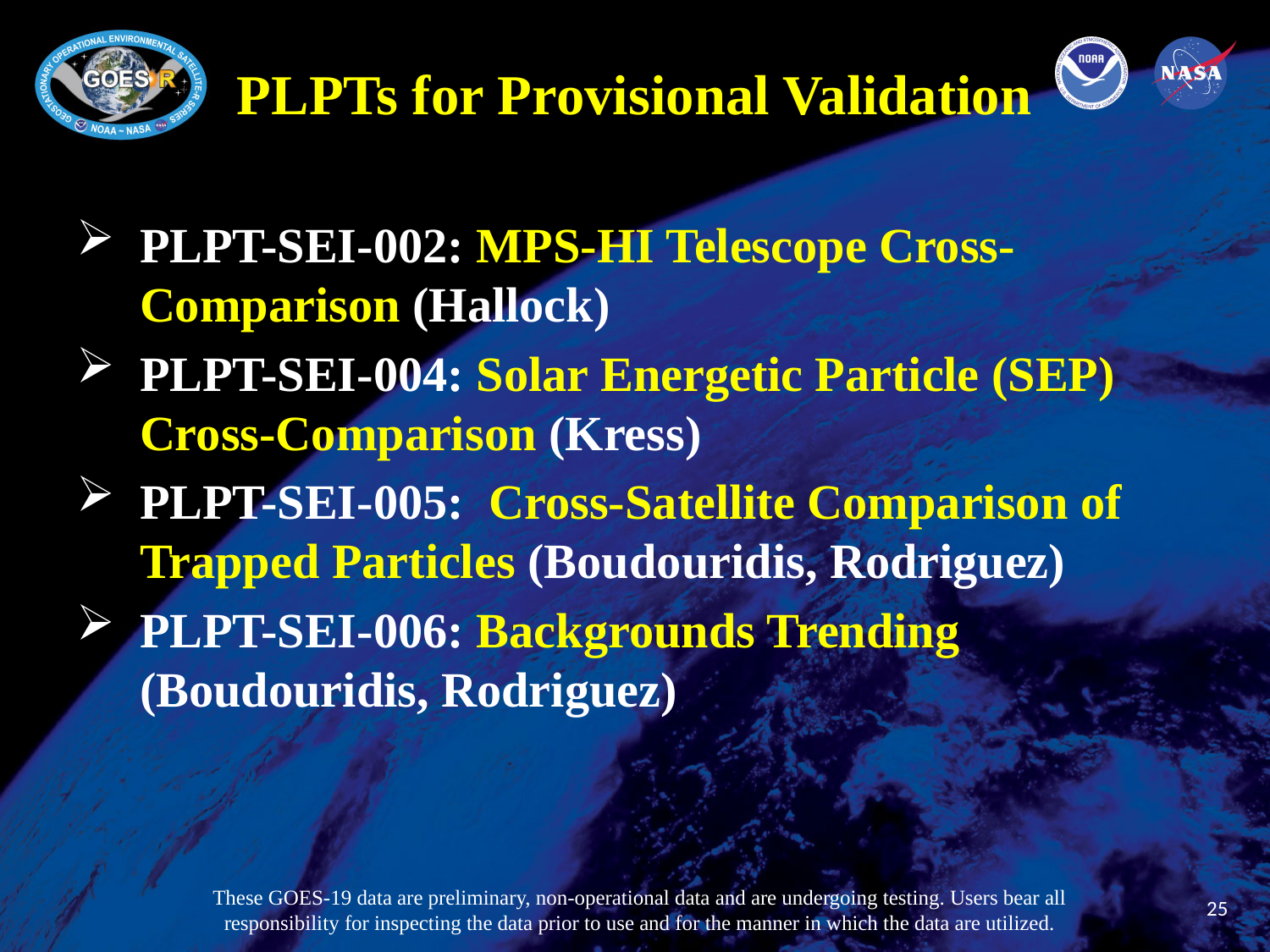

# PLPTs for Provisional Validation
PLPT-SEI-002: MPS-HI Telescope Cross-Comparison (Hallock)
PLPT-SEI-004: Solar Energetic Particle (SEP) Cross-Comparison (Kress)
PLPT-SEI-005:  Cross-Satellite Comparison of Trapped Particles (Boudouridis, Rodriguez)
PLPT-SEI-006: Backgrounds Trending (Boudouridis, Rodriguez)
These GOES-19 data are preliminary, non-operational data and are undergoing testing. Users bear all responsibility for inspecting the data prior to use and for the manner in which the data are utilized.
25